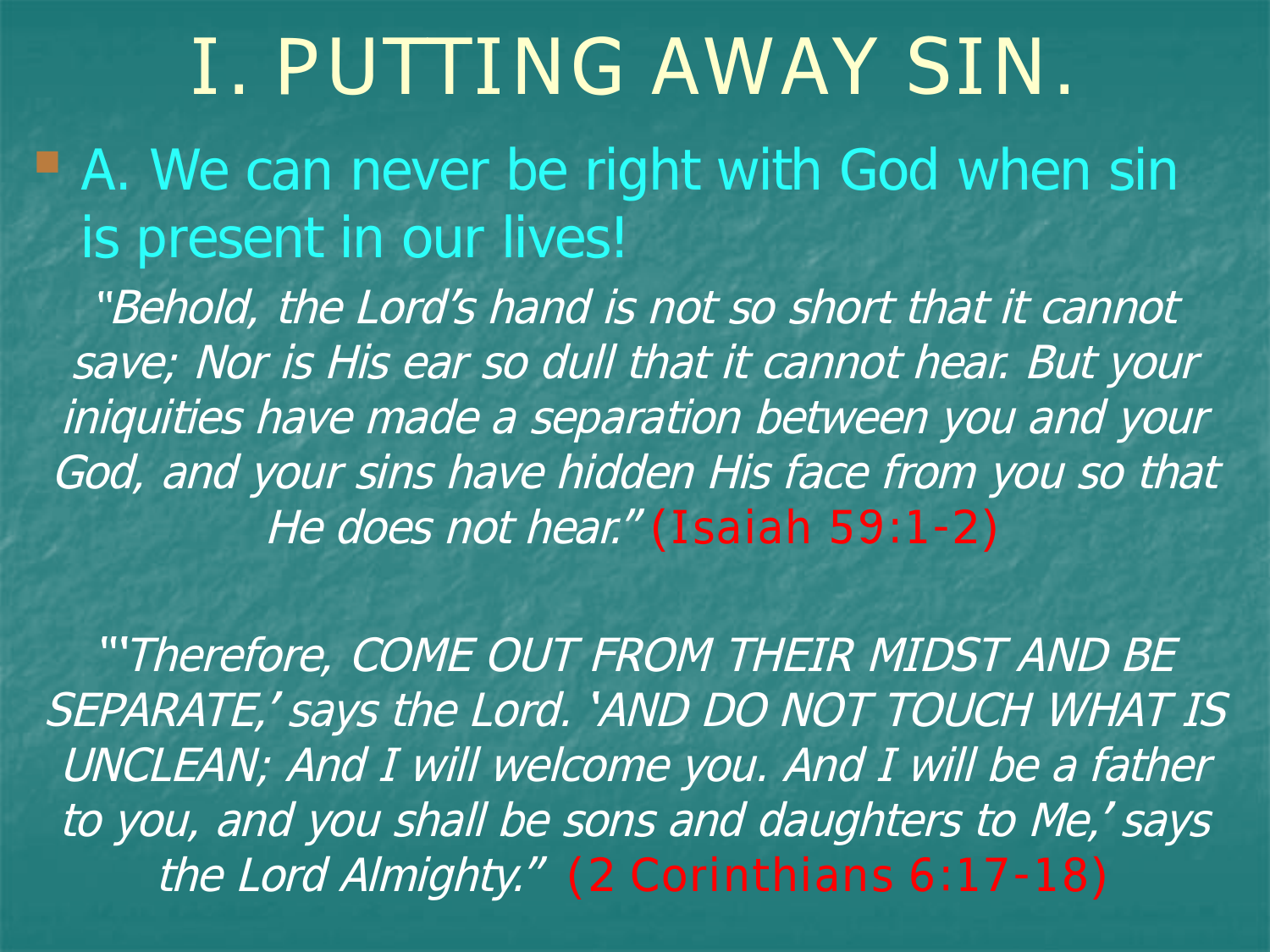

# I. PUTTING AWAY SIN.
A. We can never be right with God when sin is present in our lives!
“Behold, the Lord’s hand is not so short that it cannot save; Nor is His ear so dull that it cannot hear. But your iniquities have made a separation between you and your God, and your sins have hidden His face from you so that He does not hear.” (Isaiah 59:1-2)

“‘Therefore, come out from their midst and be separate,’ says the Lord. ‘And do not touch what is unclean; And I will welcome you. And I will be a father to you, and you shall be sons and daughters to Me,’ says the Lord Almighty.”  (2 Corinthians 6:17-18)